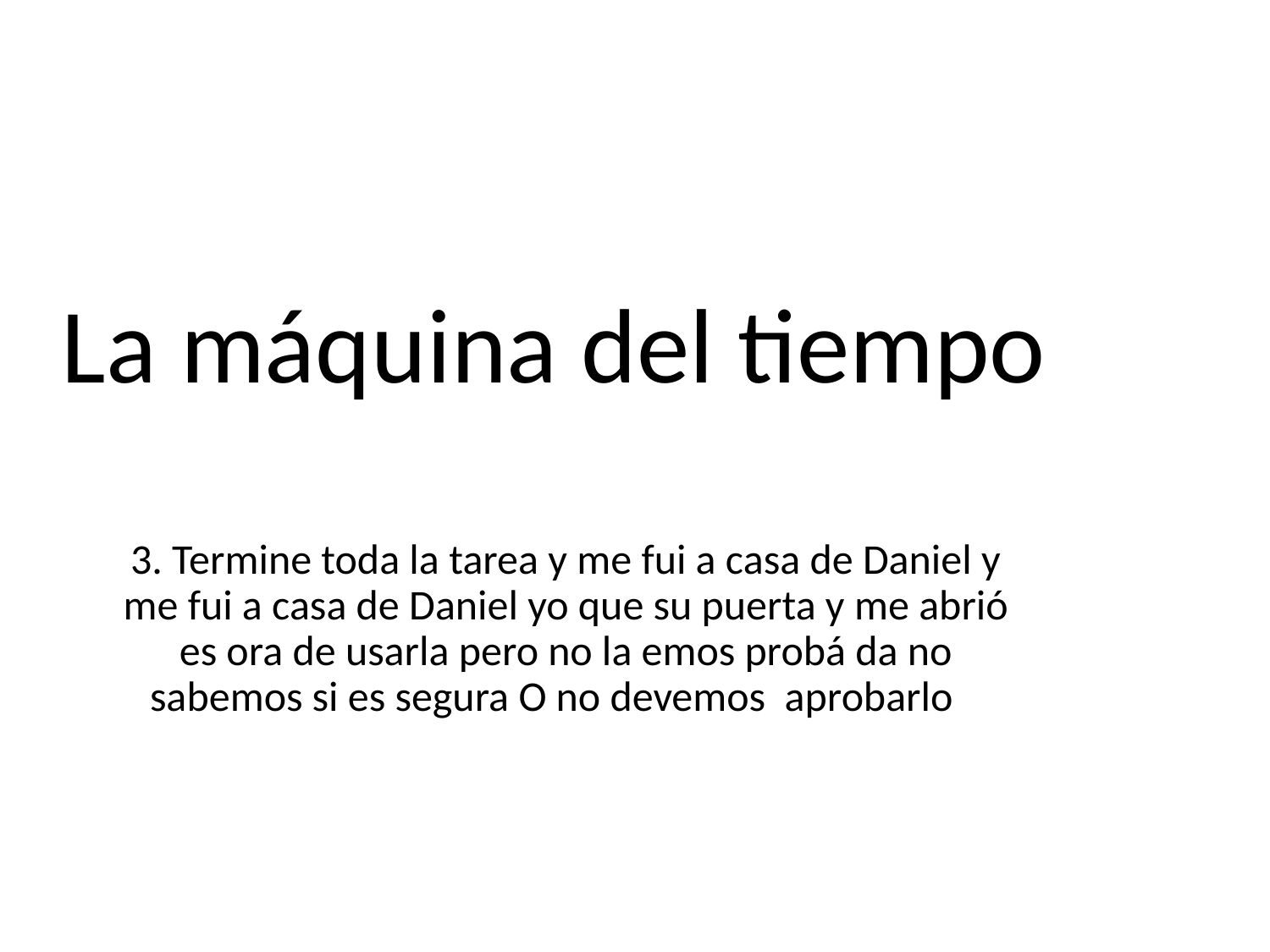

# La máquina del tiempo
3. Termine toda la tarea y me fui a casa de Daniel y me fui a casa de Daniel yo que su puerta y me abrió es ora de usarla pero no la emos probá da no sabemos si es segura O no devemos  aprobarlo